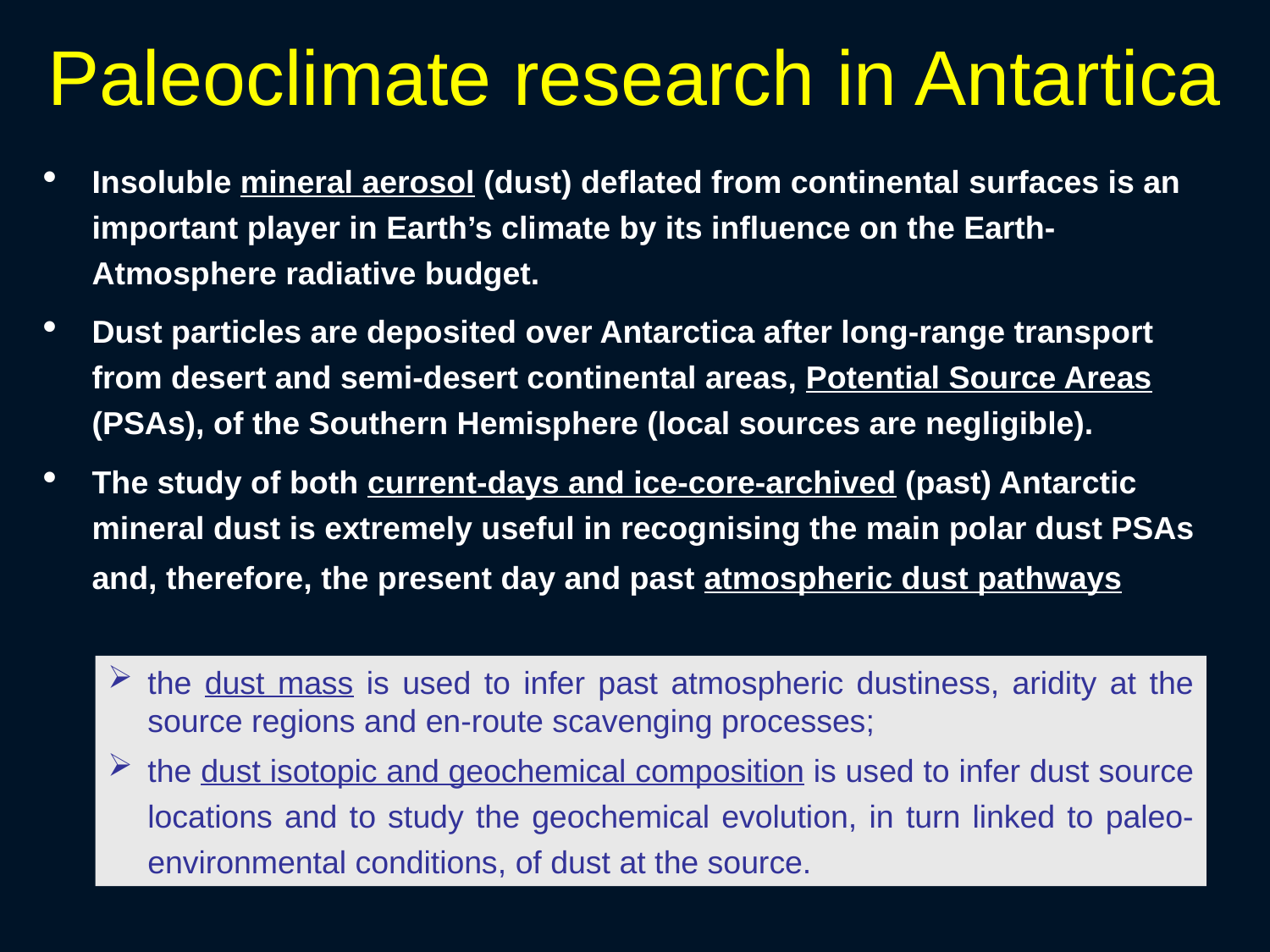

Paleoclimate research in Antartica
Insoluble mineral aerosol (dust) deflated from continental surfaces is an important player in Earth’s climate by its influence on the Earth-Atmosphere radiative budget.
Dust particles are deposited over Antarctica after long-range transport from desert and semi-desert continental areas, Potential Source Areas (PSAs), of the Southern Hemisphere (local sources are negligible).
The study of both current-days and ice-core-archived (past) Antarctic mineral dust is extremely useful in recognising the main polar dust PSAs and, therefore, the present day and past atmospheric dust pathways
the dust mass is used to infer past atmospheric dustiness, aridity at the source regions and en-route scavenging processes;
the dust isotopic and geochemical composition is used to infer dust source locations and to study the geochemical evolution, in turn linked to paleo-environmental conditions, of dust at the source.